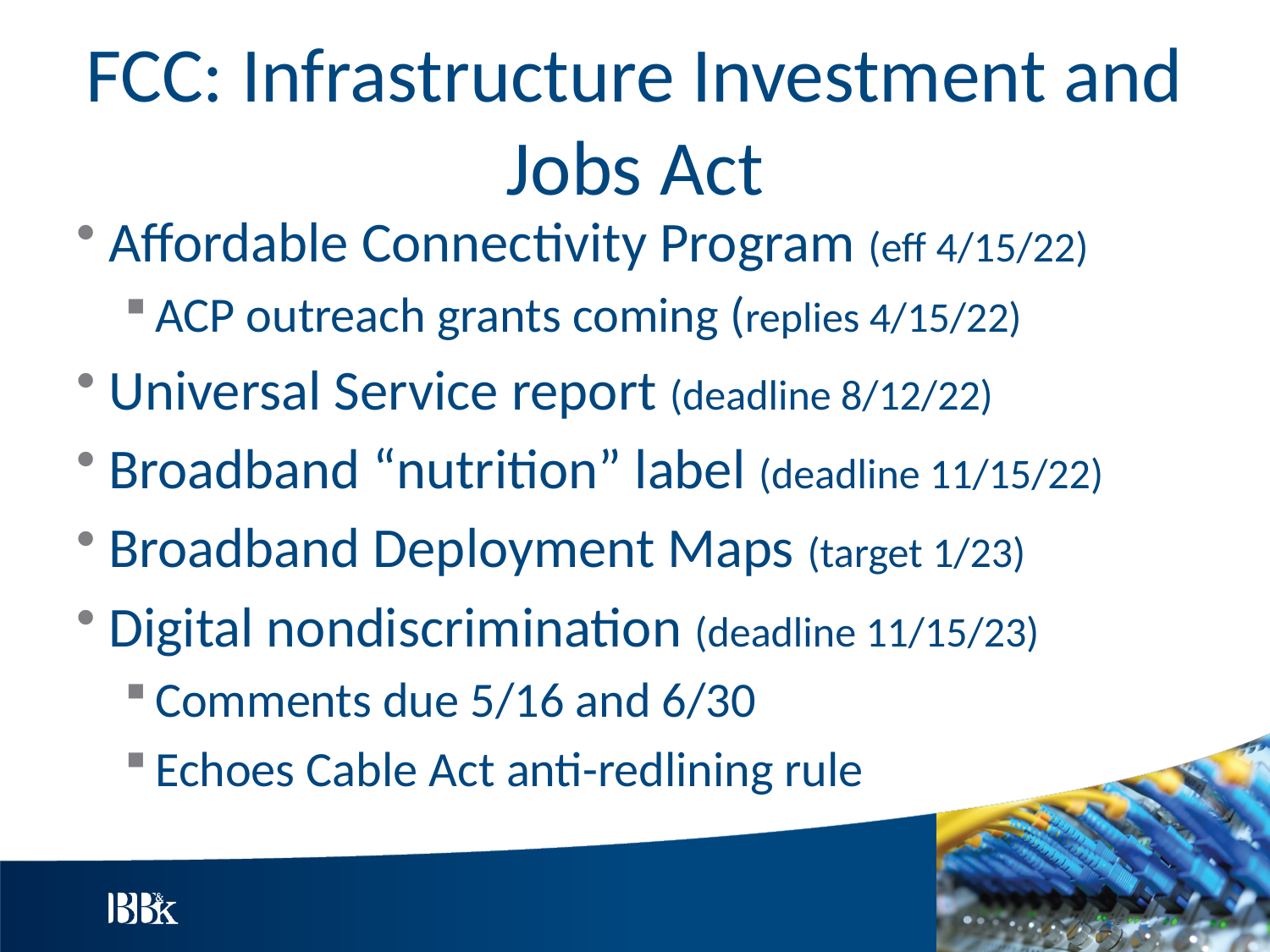

# FCC: Infrastructure Investment and Jobs Act
Affordable Connectivity Program (eff 4/15/22)
ACP outreach grants coming (replies 4/15/22)
Universal Service report (deadline 8/12/22)
Broadband “nutrition” label (deadline 11/15/22)
Broadband Deployment Maps (target 1/23)
Digital nondiscrimination (deadline 11/15/23)
Comments due 5/16 and 6/30
Echoes Cable Act anti-redlining rule